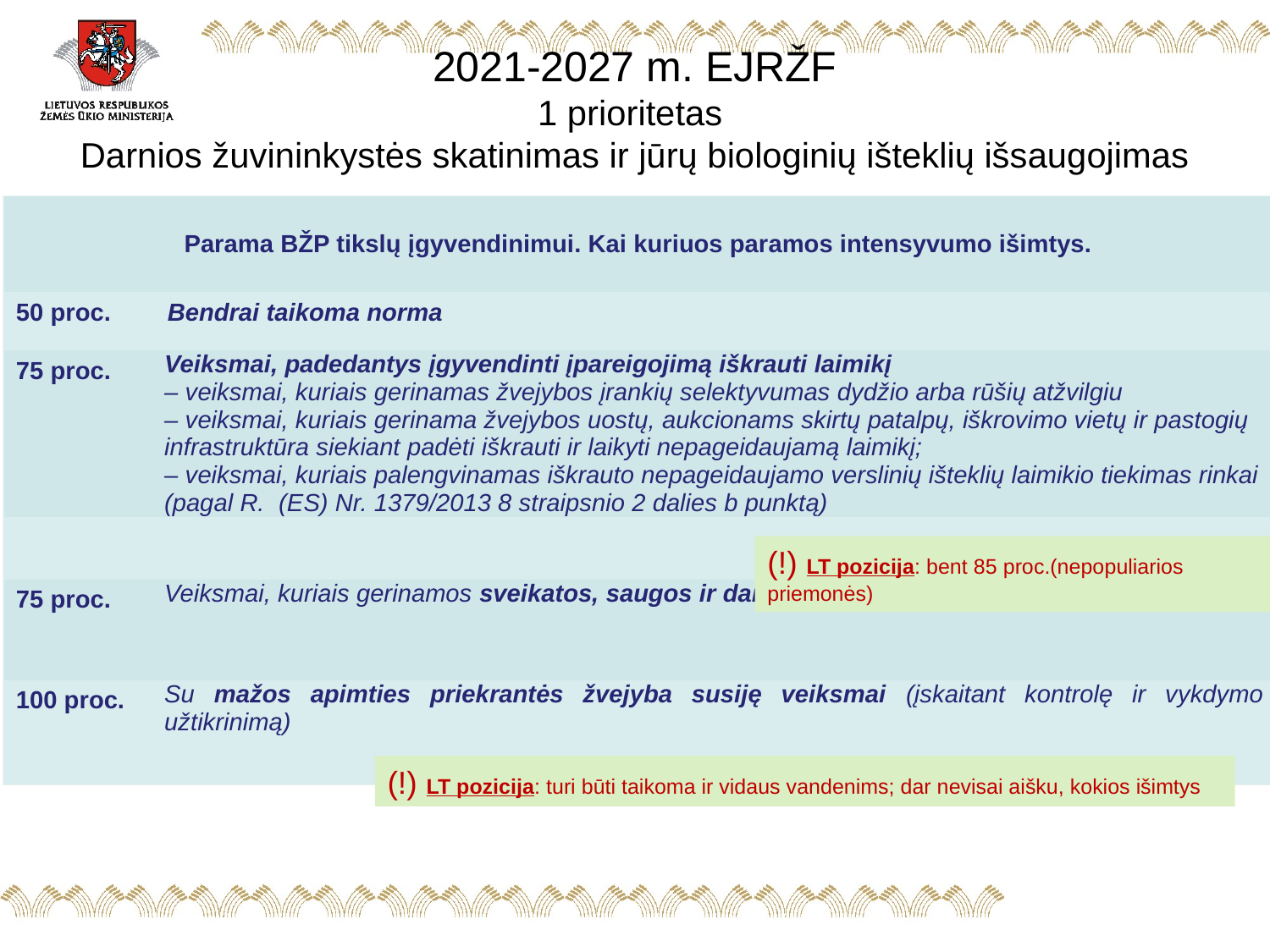

# 2021-2027 m. EJRŽF 1 prioritetas Darnios žuvininkystės skatinimas ir jūrų biologinių išteklių išsaugojimas
| Parama BŽP tikslų įgyvendinimui. Kai kuriuos paramos intensyvumo išimtys. |  |
| --- | --- |
| 50 proc. | Bendrai taikoma norma |
| 75 proc. | Veiksmai, padedantys įgyvendinti įpareigojimą iškrauti laimikį – veiksmai, kuriais gerinamas žvejybos įrankių selektyvumas dydžio arba rūšių atžvilgiu – veiksmai, kuriais gerinama žvejybos uostų, aukcionams skirtų patalpų, iškrovimo vietų ir pastogių infrastruktūra siekiant padėti iškrauti ir laikyti nepageidaujamą laimikį; – veiksmai, kuriais palengvinamas iškrauto nepageidaujamo verslinių išteklių laimikio tiekimas rinkai (pagal R.  (ES) Nr. 1379/2013 8 straipsnio 2 dalies b punktą) |
|  |  |
| 75 proc. | Veiksmai, kuriais gerinamos sveikatos, saugos ir darbo sąlygos žvejybos laivuose |
| 100 proc. | Su mažos apimties priekrantės žvejyba susiję veiksmai (įskaitant kontrolę ir vykdymo užtikrinimą) |
(!) LT pozicija: bent 85 proc.(nepopuliarios priemonės)
(!) LT pozicija: turi būti taikoma ir vidaus vandenims; dar nevisai aišku, kokios išimtys